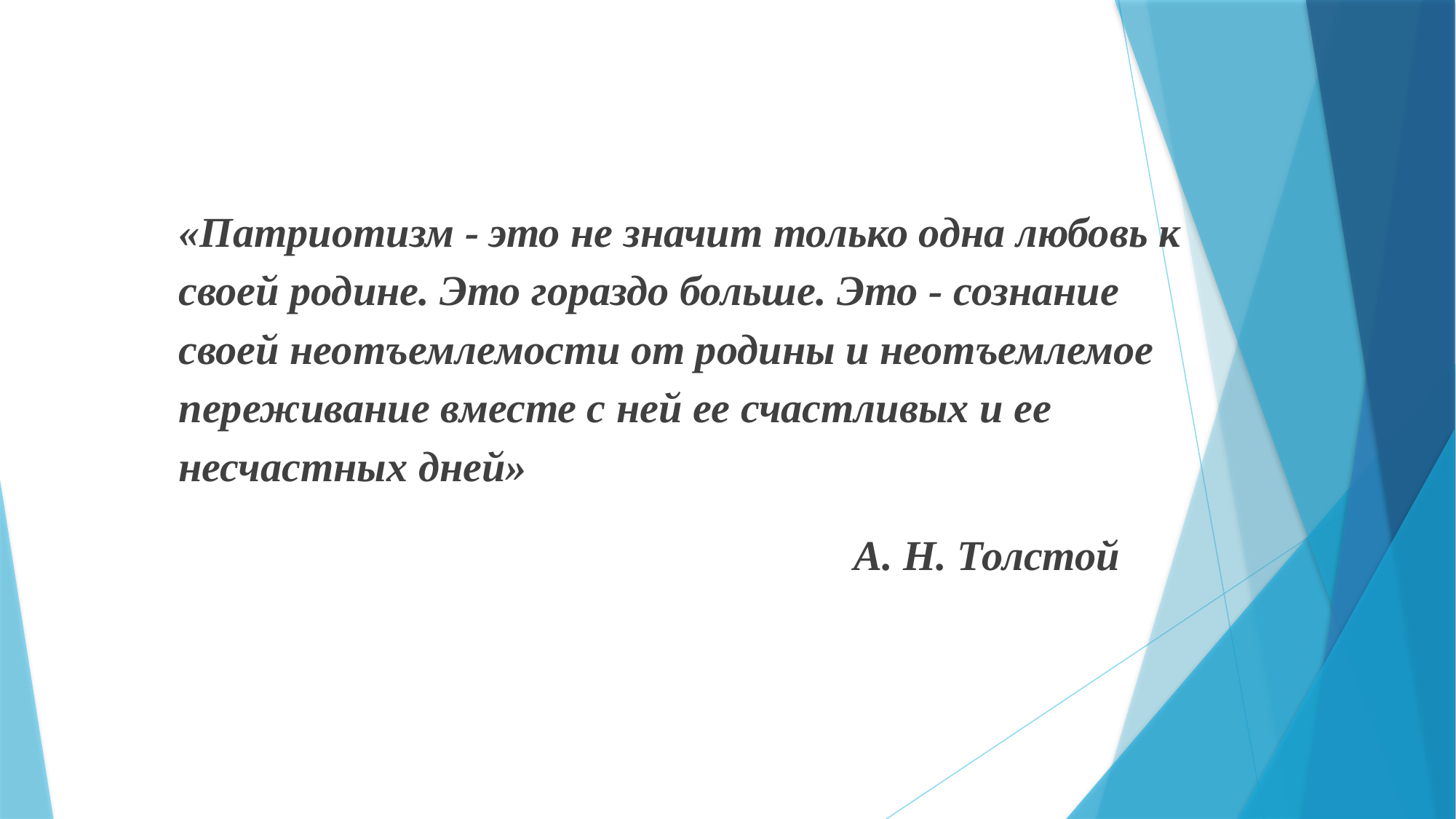

«Патриотизм - это не значит только одна любовь к своей родине. Это гораздо больше. Это - сознание своей неотъемлемости от родины и неотъемлемое переживание вместе с ней ее счастливых и ее несчастных дней»
                                                                А. Н. Толстой